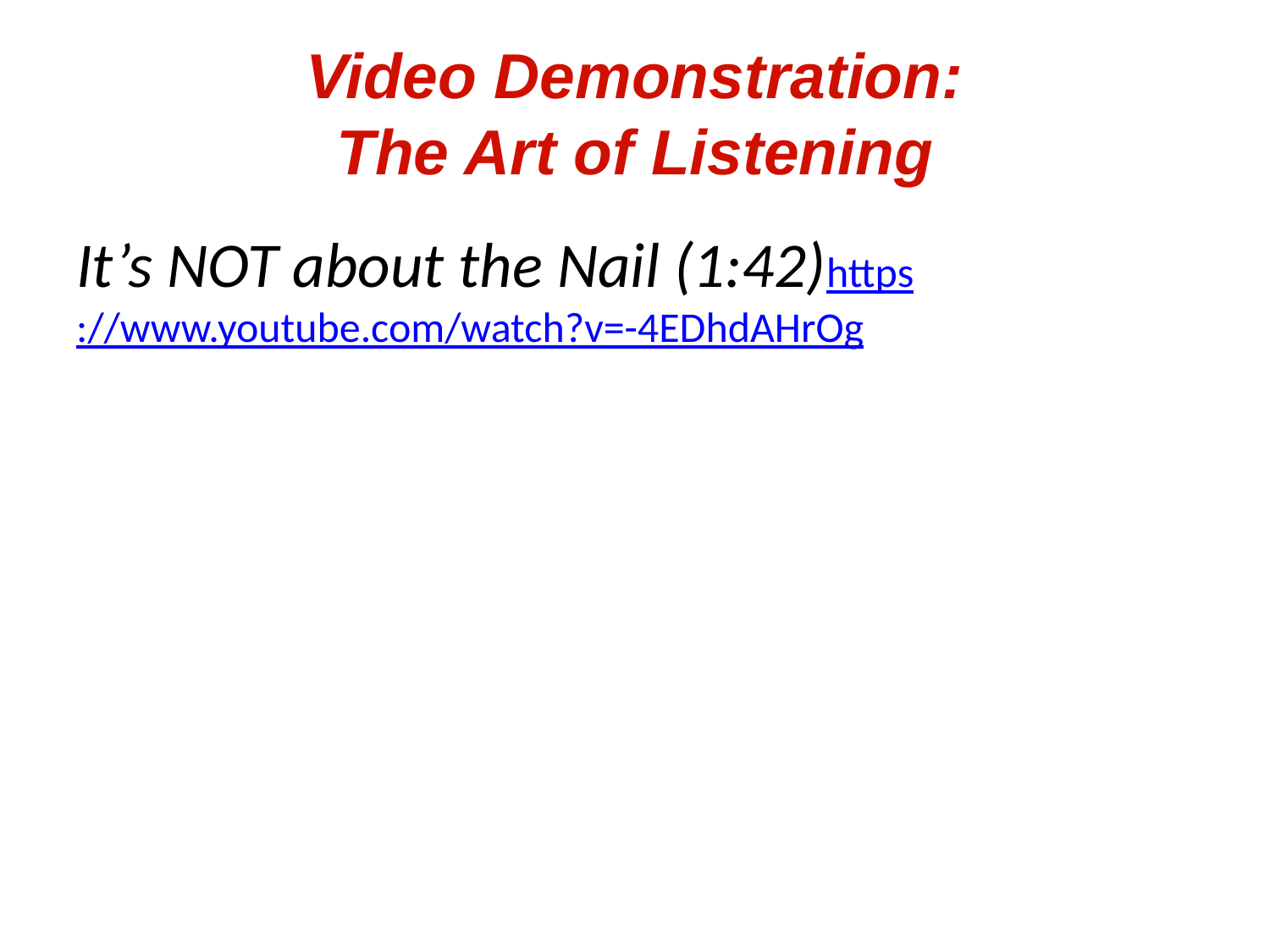

# Video Demonstration: The Art of Listening
It’s NOT about the Nail (1:42)
https://www.youtube.com/watch?v=-4EDhdAHrOg